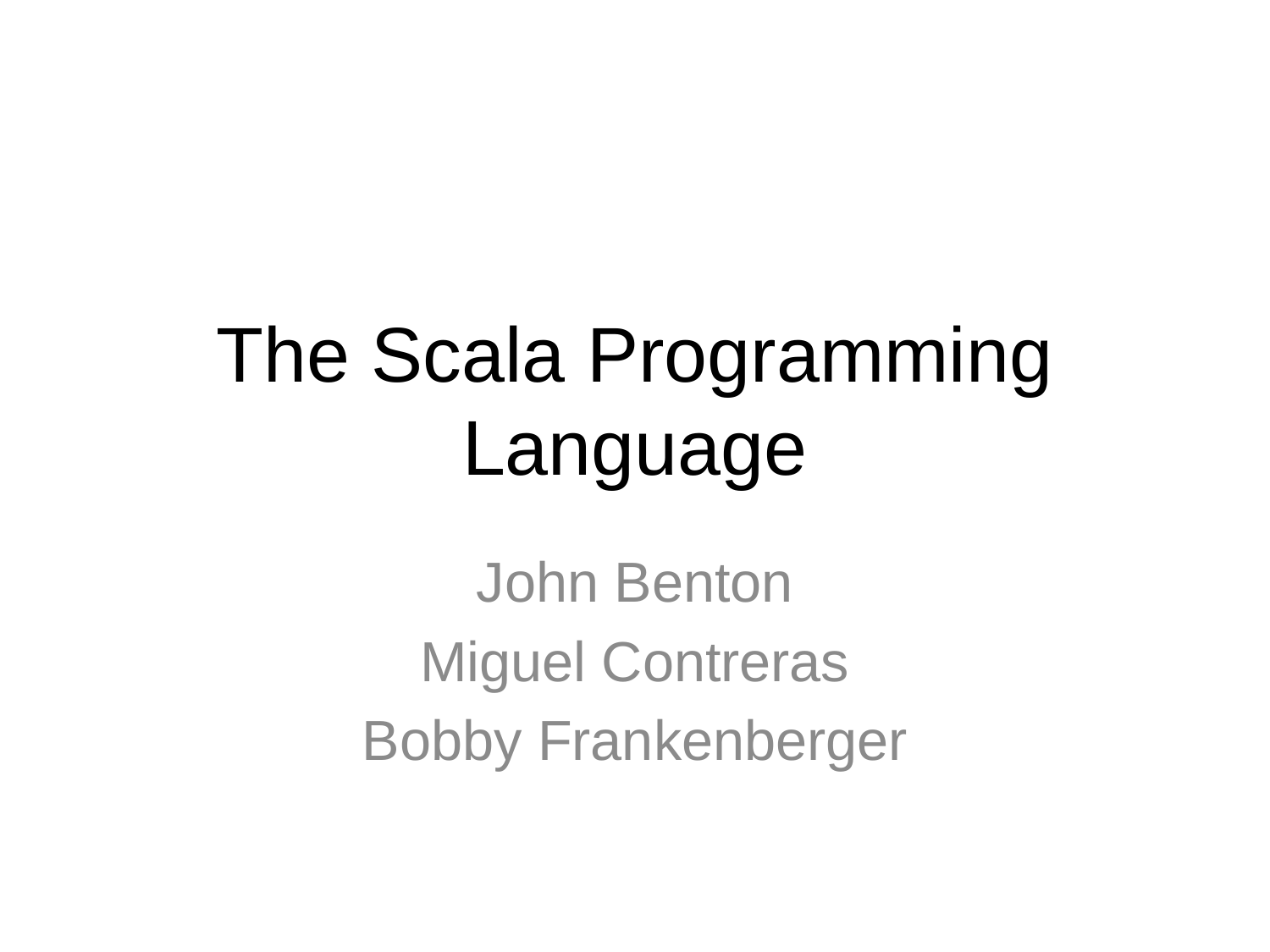

# The Scala Programming Language
John Benton
Miguel Contreras
Bobby Frankenberger